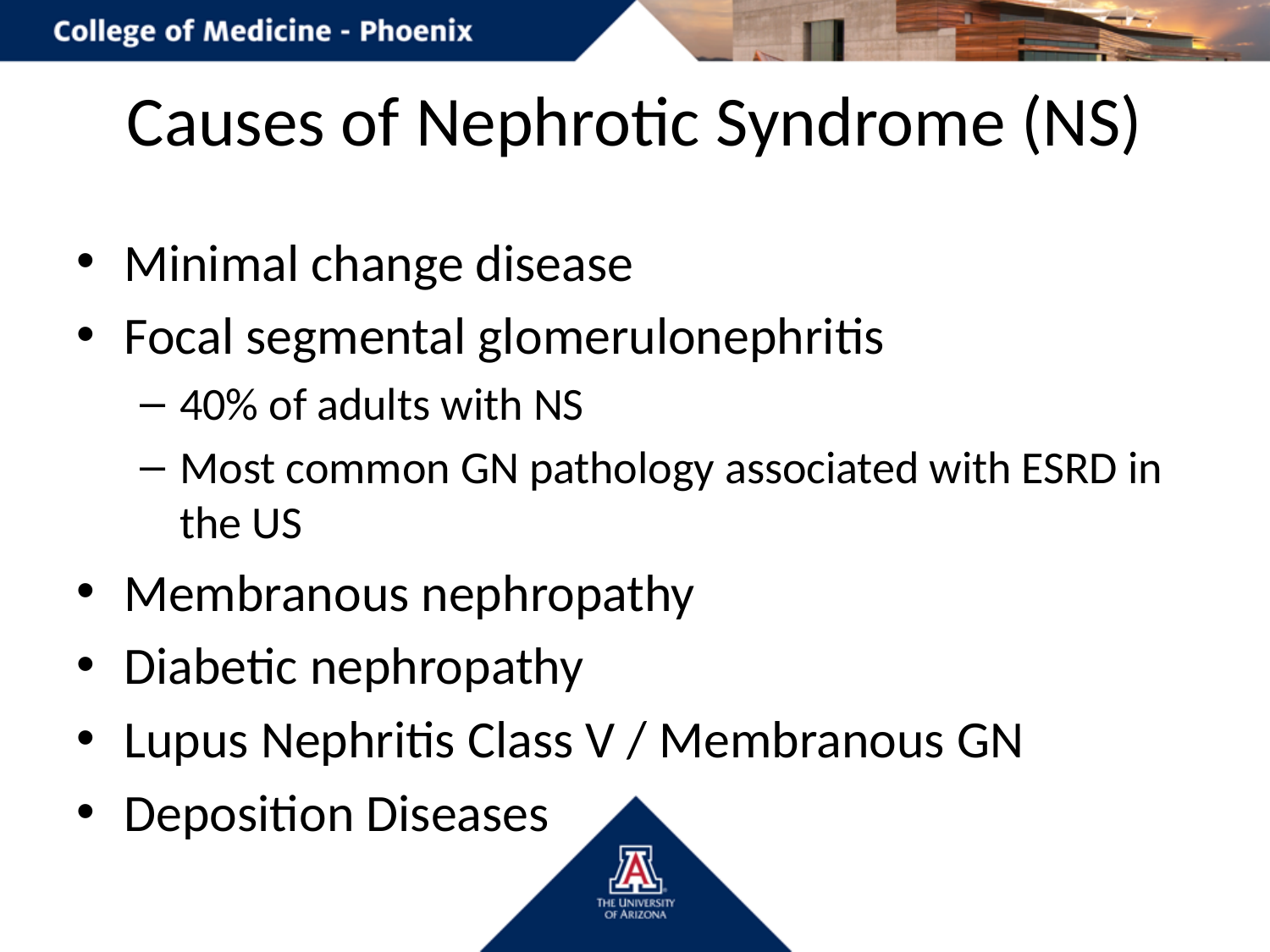

# Causes of Nephrotic Syndrome (NS)
Minimal change disease
Focal segmental glomerulonephritis
40% of adults with NS
Most common GN pathology associated with ESRD in the US
Membranous nephropathy
Diabetic nephropathy
Lupus Nephritis Class V / Membranous GN
Deposition Diseases